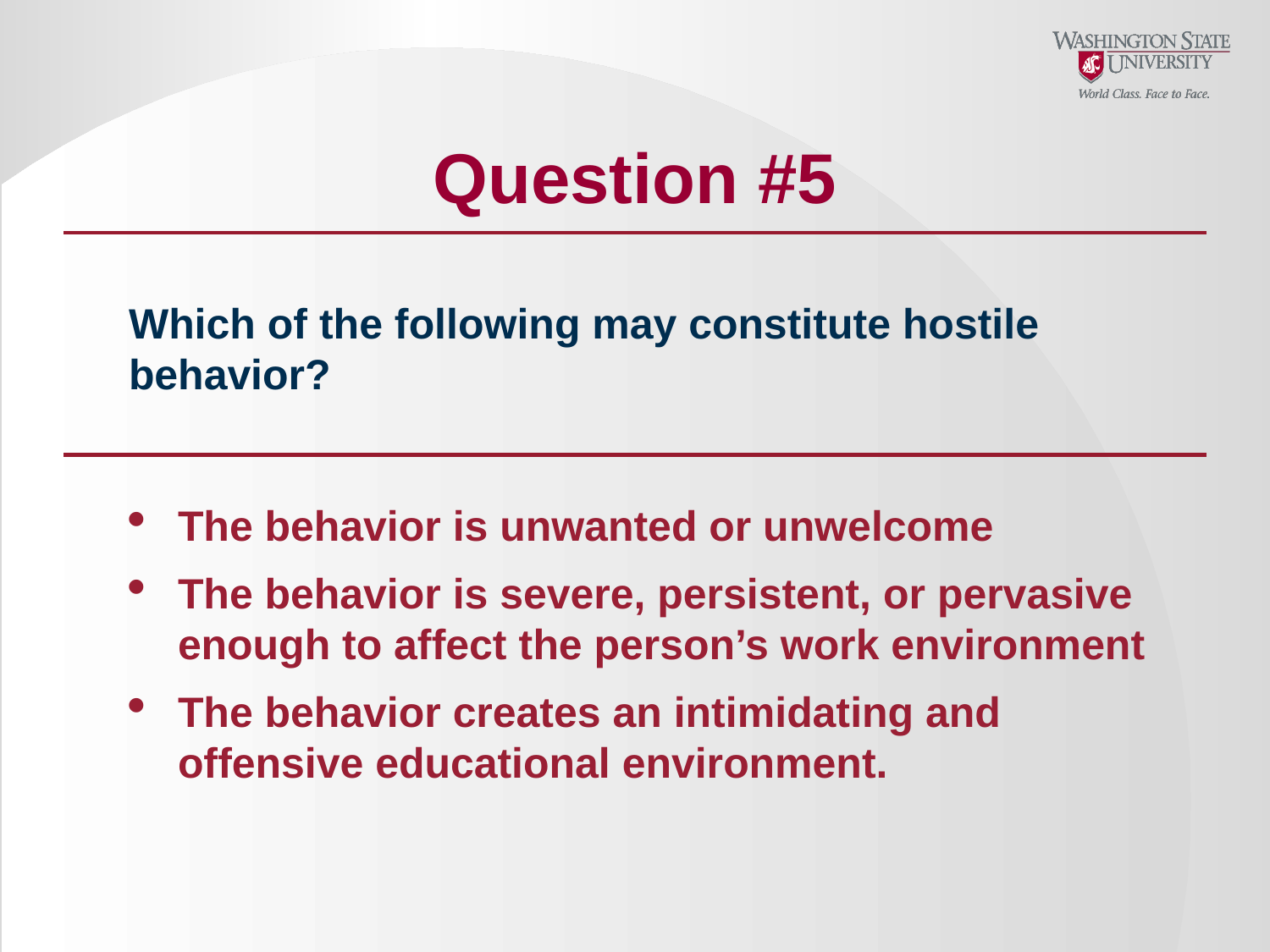

Question #5
Which of the following may constitute hostile behavior?

The behavior is unwanted or unwelcome

The behavior is severe, persistent, or pervasive enough to affect the person’s work environment

The behavior creates an intimidating and offensive educational environment.